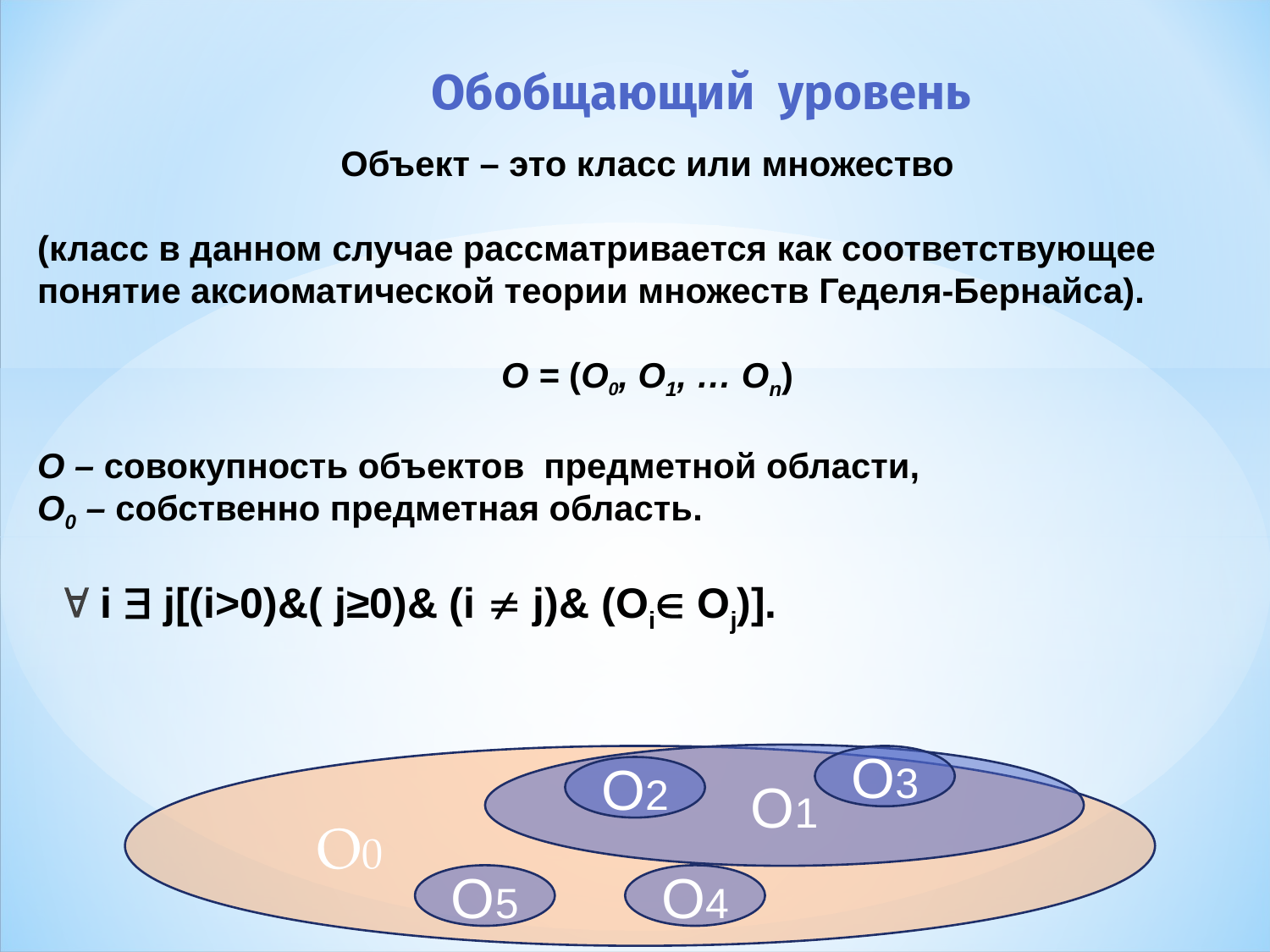

Обобщающий  уровень
Объект – это класс или множество

(класс в данном случае рассматривается как соответствующее понятие аксиоматической теории множеств Геделя-Бернайса).

O = (O0, O1, … On)

O – совокупность объектов  предметной области,
O0 – собственно предметная область.

  ∀ i ∃ j[(i>0)&( j≥0)& (i ≠ j)& (Oi∈ Oj)].
O1
O0
O3
O2
O5
O4